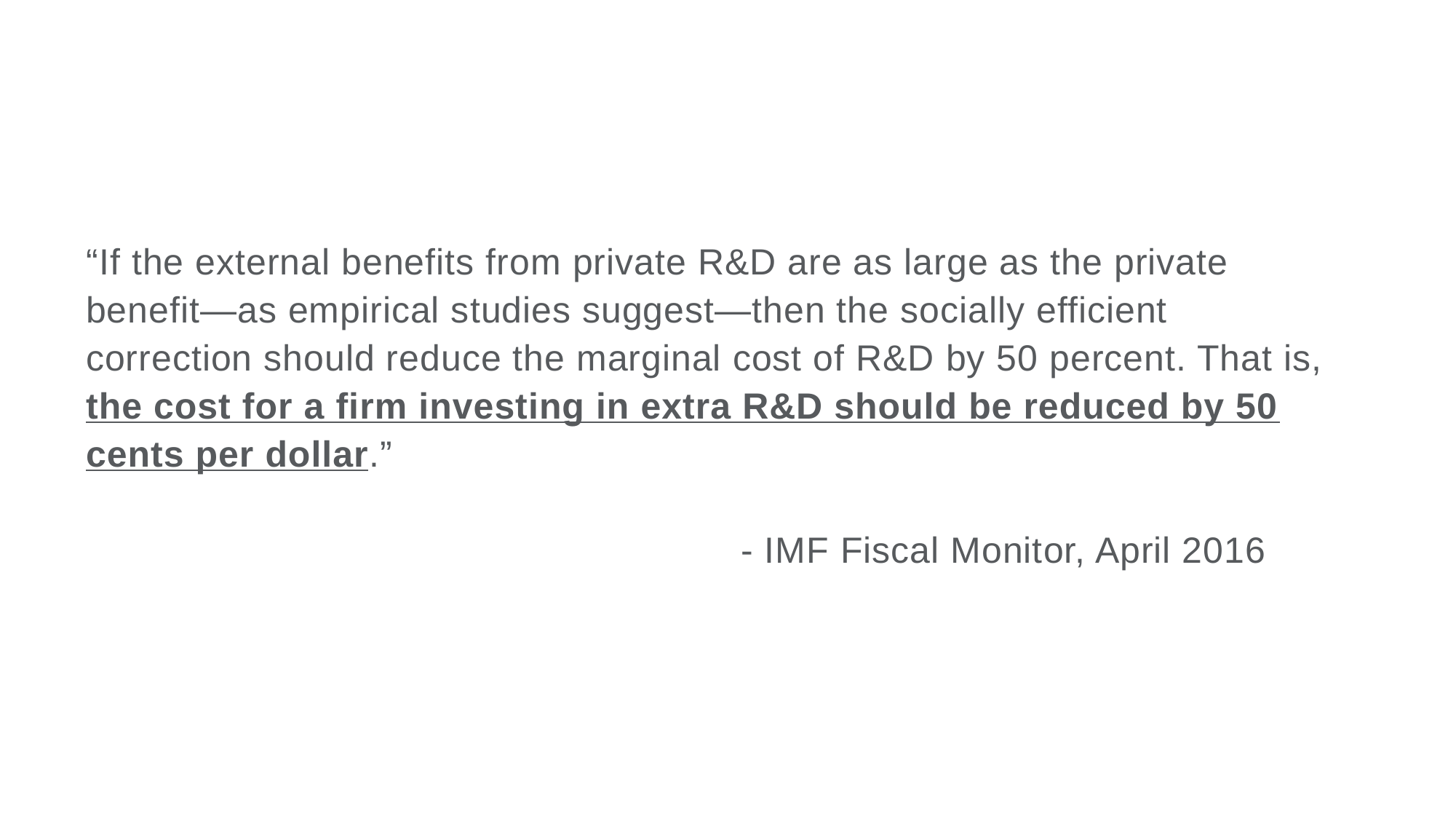

“If the external benefits from private R&D are as large as the private benefit—as empirical studies suggest—then the socially efficient correction should reduce the marginal cost of R&D by 50 percent. That is, the cost for a firm investing in extra R&D should be reduced by 50 cents per dollar.”

						- IMF Fiscal Monitor, April 2016